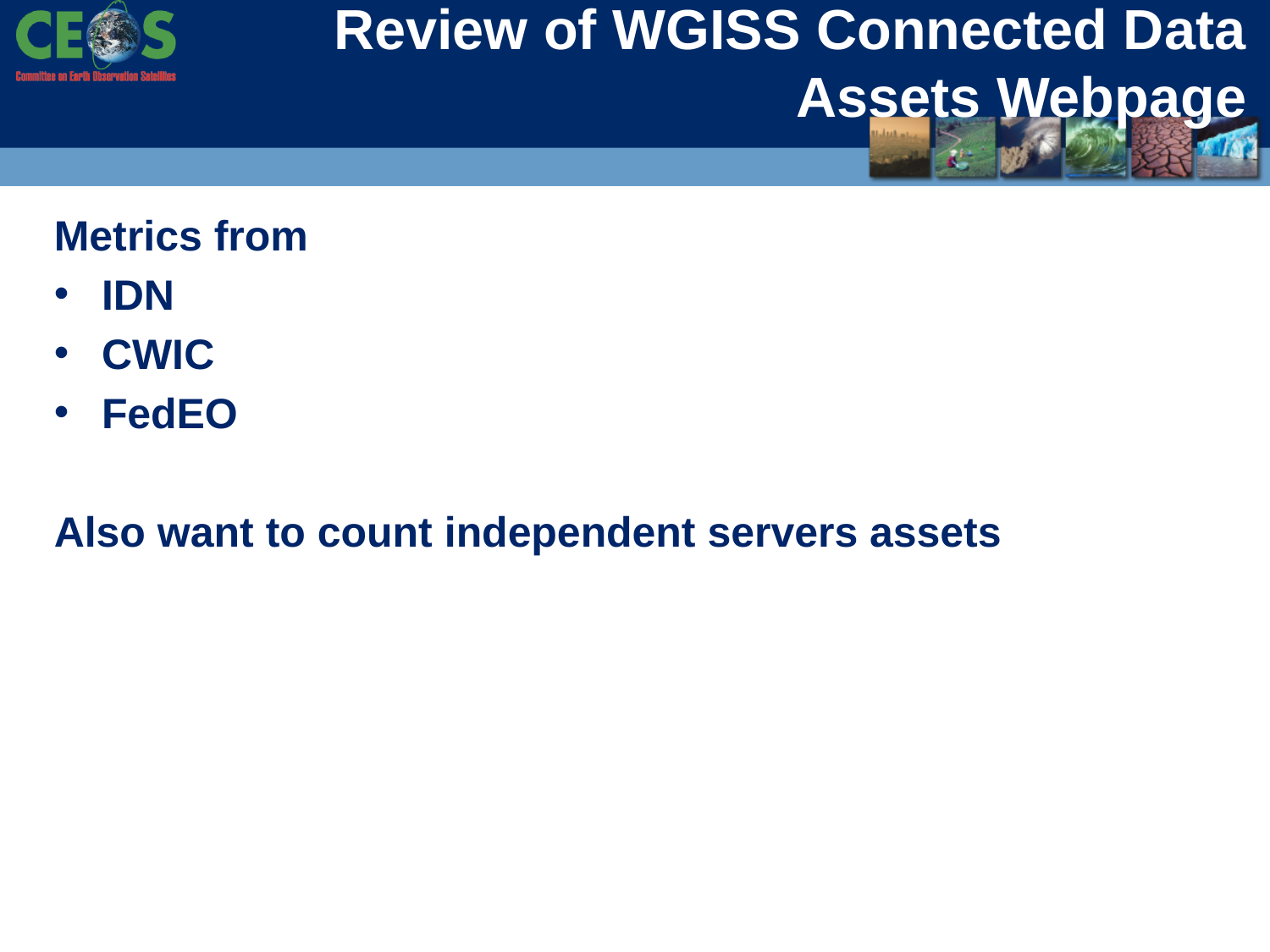

# Review of WGISS Connected Data Assets Webpage
Metrics from
IDN
CWIC
FedEO

Also want to count independent servers assets